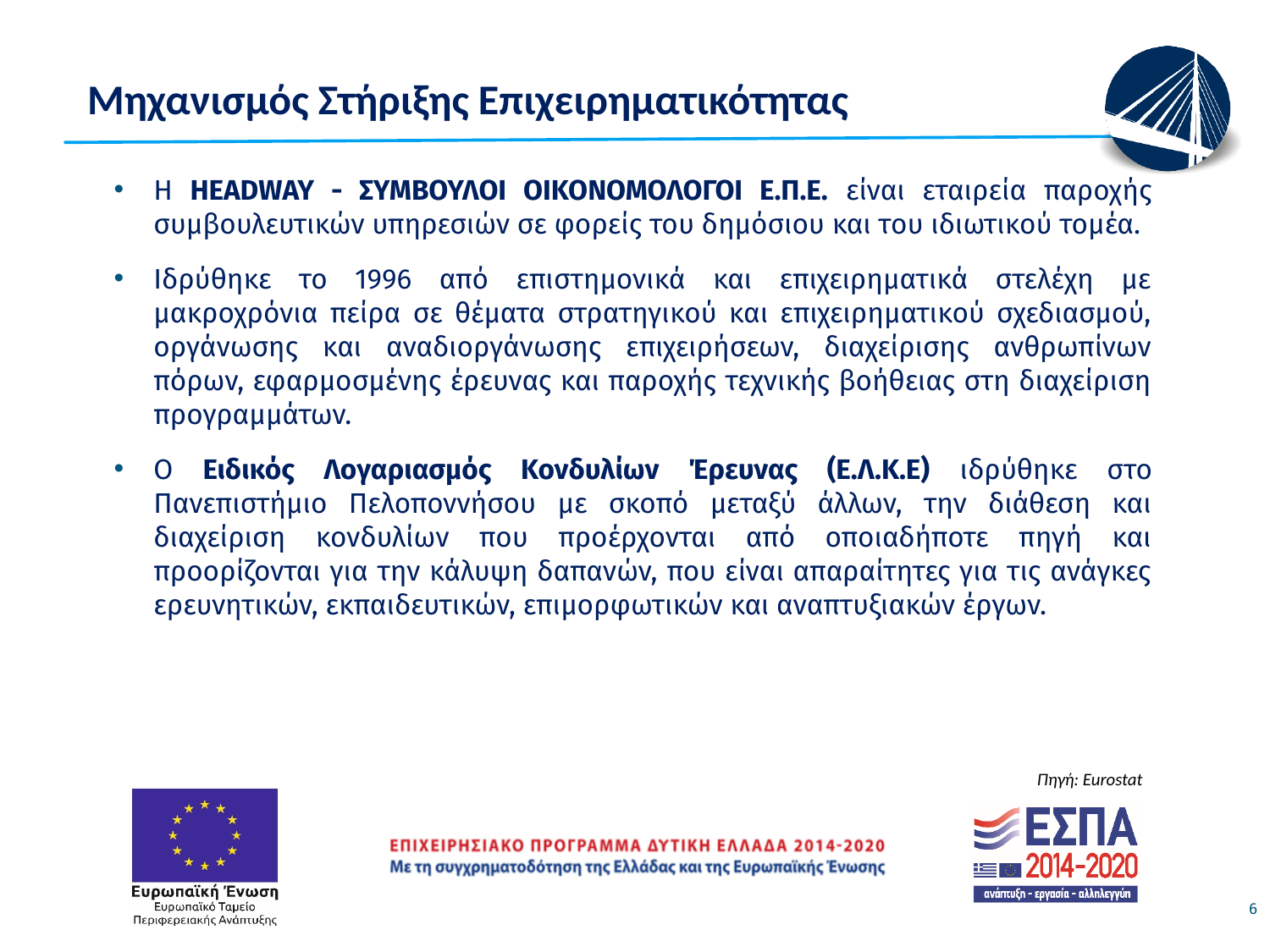

Μηχανισμός Στήριξης Επιχειρηματικότητας
Η HEADWAY - ΣΥΜΒΟΥΛΟΙ ΟΙΚΟΝΟΜΟΛΟΓΟΙ Ε.Π.Ε. είναι εταιρεία παροχής συμβουλευτικών υπηρεσιών σε φορείς του δημόσιου και του ιδιωτικού τομέα.
Ιδρύθηκε το 1996 από επιστημονικά και επιχειρηματικά στελέχη με μακροχρόνια πείρα σε θέματα στρατηγικού και επιχειρηματικού σχεδιασμού, οργάνωσης και αναδιοργάνωσης επιχειρήσεων, διαχείρισης ανθρωπίνων πόρων, εφαρμοσμένης έρευνας και παροχής τεχνικής βοήθειας στη διαχείριση προγραμμάτων.
Ο Ειδικός Λογαριασμός Κονδυλίων Έρευνας (Ε.Λ.Κ.Ε) ιδρύθηκε στο Πανεπιστήμιο Πελοποννήσου με σκοπό μεταξύ άλλων, την διάθεση και διαχείριση κονδυλίων που προέρχονται από οποιαδήποτε πηγή και προορίζονται για την κάλυψη δαπανών, που είναι απαραίτητες για τις ανάγκες ερευνητικών, εκπαιδευτικών, επιμορφωτικών και αναπτυξιακών έργων.
Πηγή: Eurostat
6